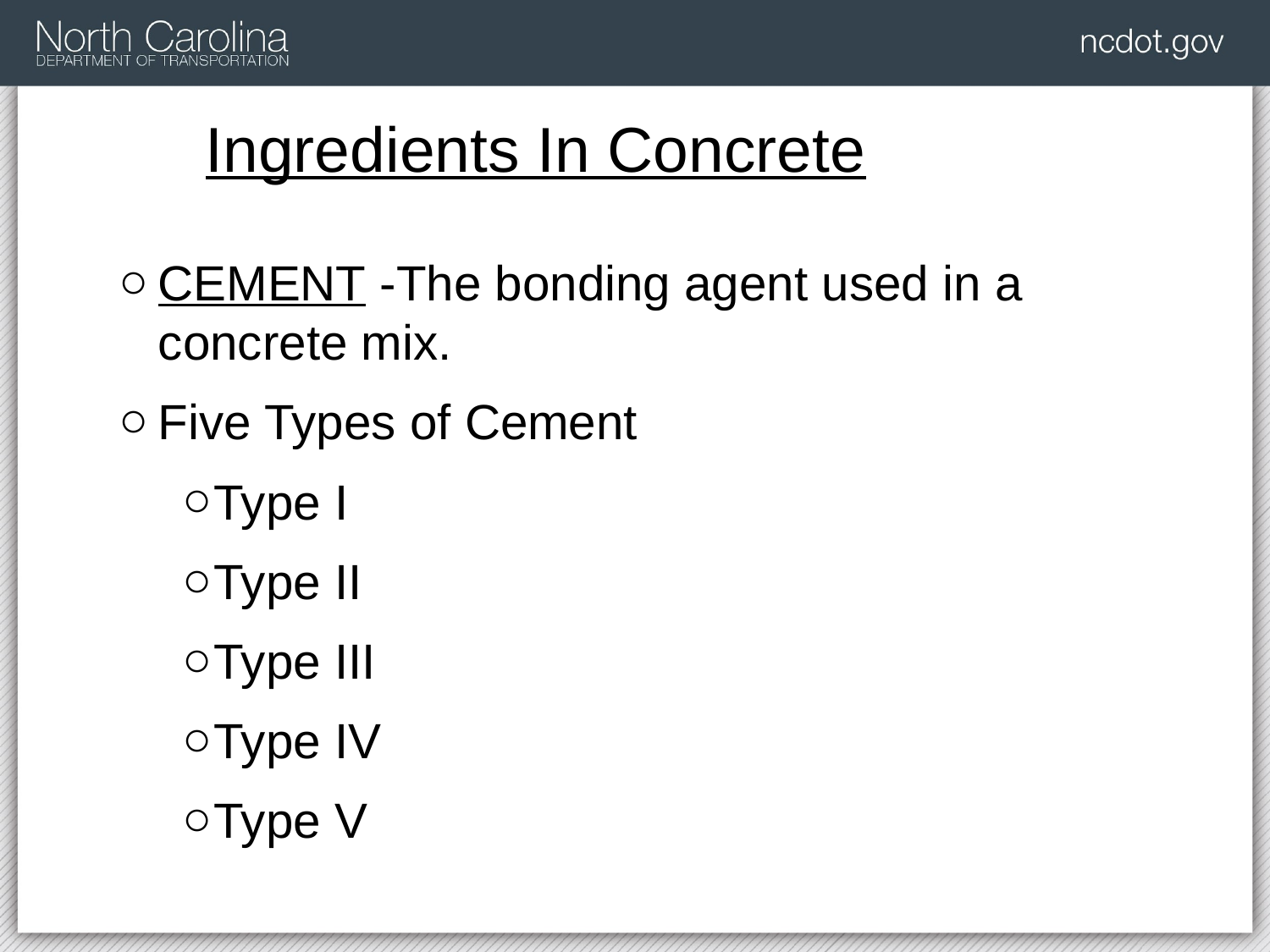

# Ingredients In Concrete
CEMENT -The bonding agent used in a concrete mix.
Five Types of Cement
Type I
Type II
Type III
Type IV
Type V